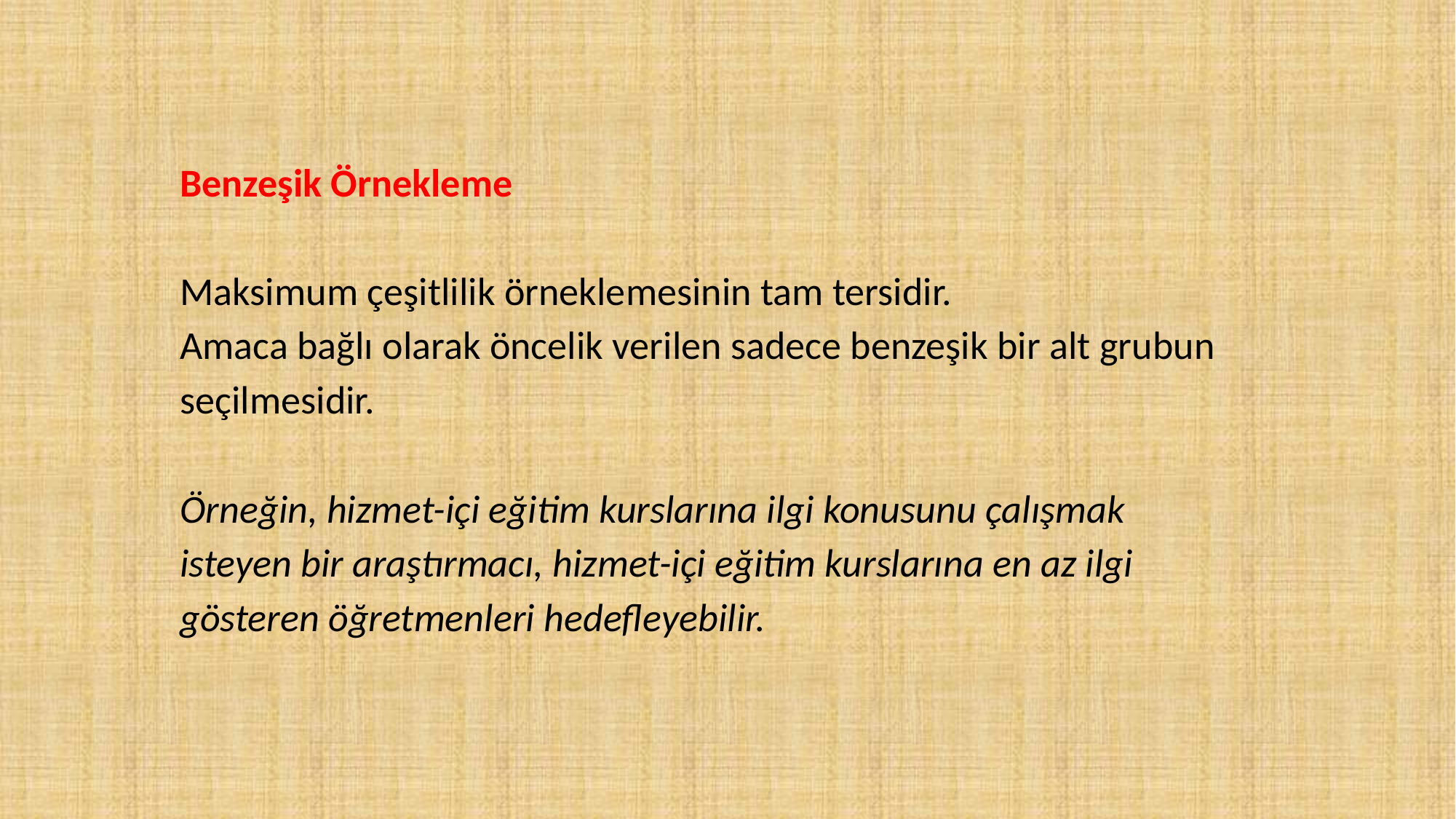

Benzeşik Örnekleme

Maksimum çeşitlilik örneklemesinin tam tersidir.
Amaca bağlı olarak öncelik verilen sadece benzeşik bir alt grubun seçilmesidir.

Örneğin, hizmet-içi eğitim kurslarına ilgi konusunu çalışmak isteyen bir araştırmacı, hizmet-içi eğitim kurslarına en az ilgi gösteren öğretmenleri hedefleyebilir.